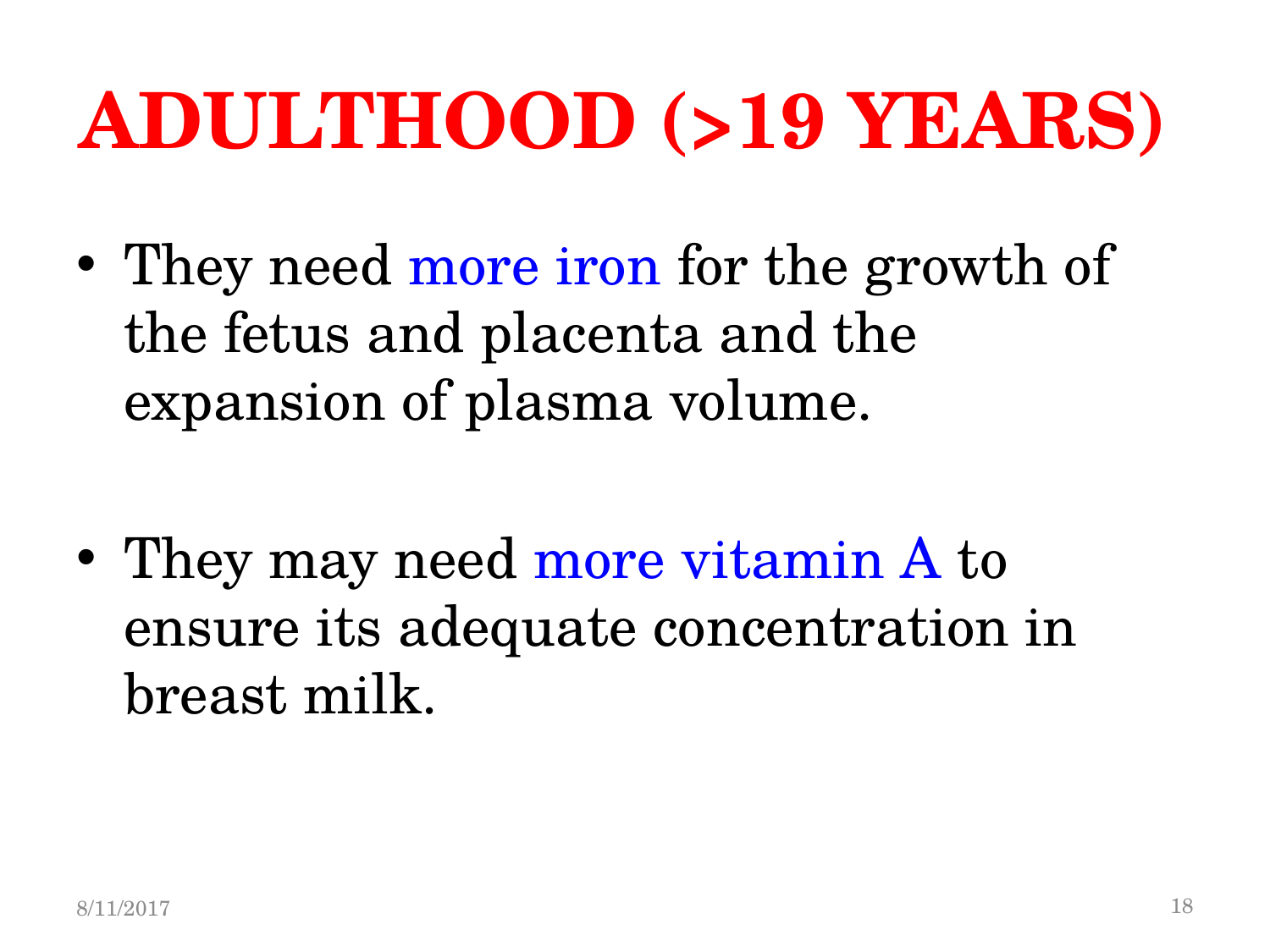

# ADULTHOOD (>19 YEARS)
They need more iron for the growth of the fetus and placenta and the expansion of plasma volume.

They may need more vitamin A to ensure its adequate concentration in breast milk.
8/11/2017
18